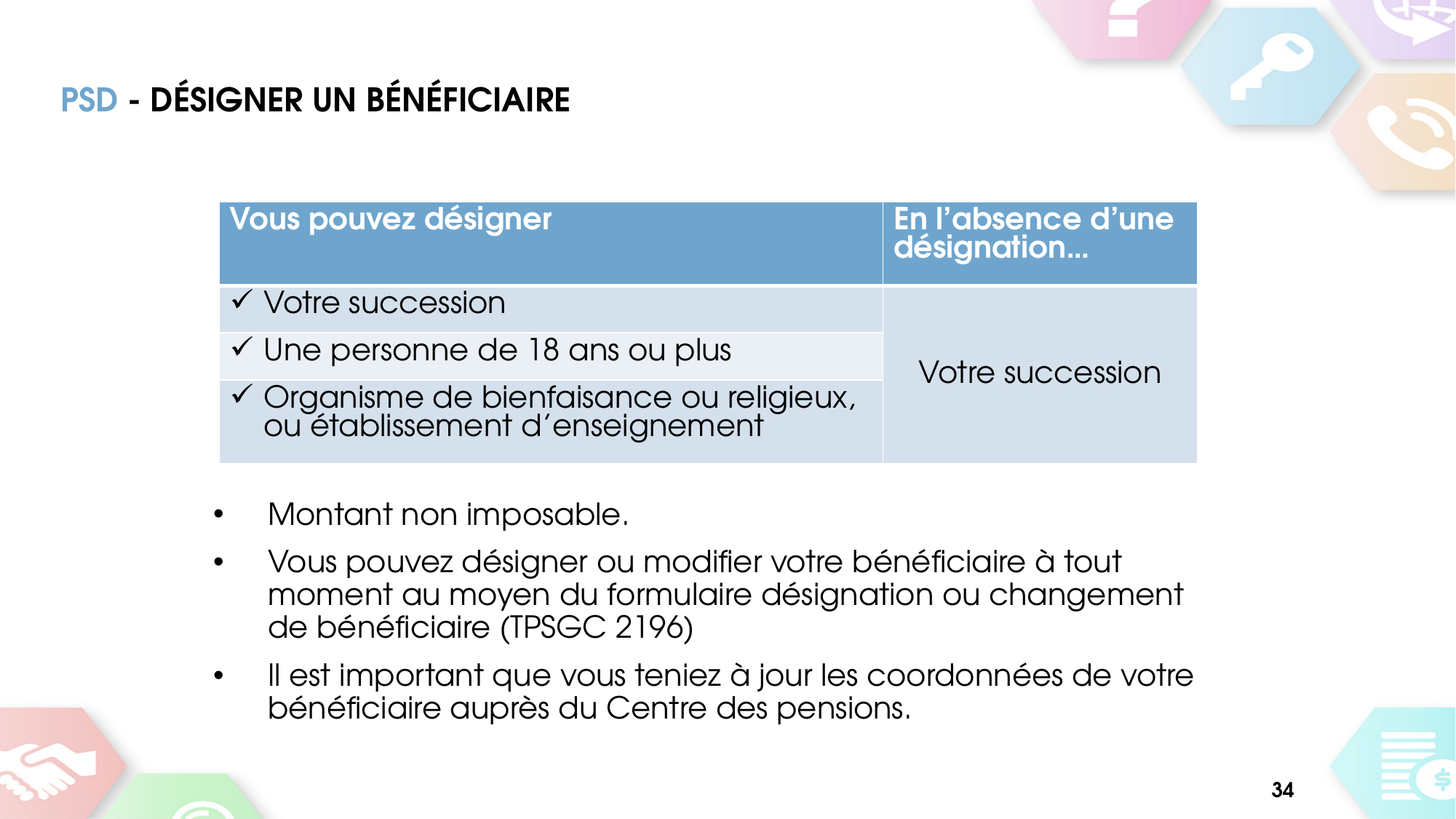

# PSD - désigner un bénéficiaire
| Vous pouvez désigner | En l’absence d’une désignation… |
| --- | --- |
| Votre succession | Votre succession |
| Une personne de 18 ans ou plus |  |
| Organisme de bienfaisance ou religieux, ou établissement d’enseignement |  |
Montant non imposable.
Vous pouvez désigner ou modifier votre bénéficiaire à tout moment au moyen du formulaire désignation ou changement de bénéficiaire (TPSGC 2196)
Il est important que vous teniez à jour les coordonnées de votre bénéficiaire auprès du Centre des pensions.
34